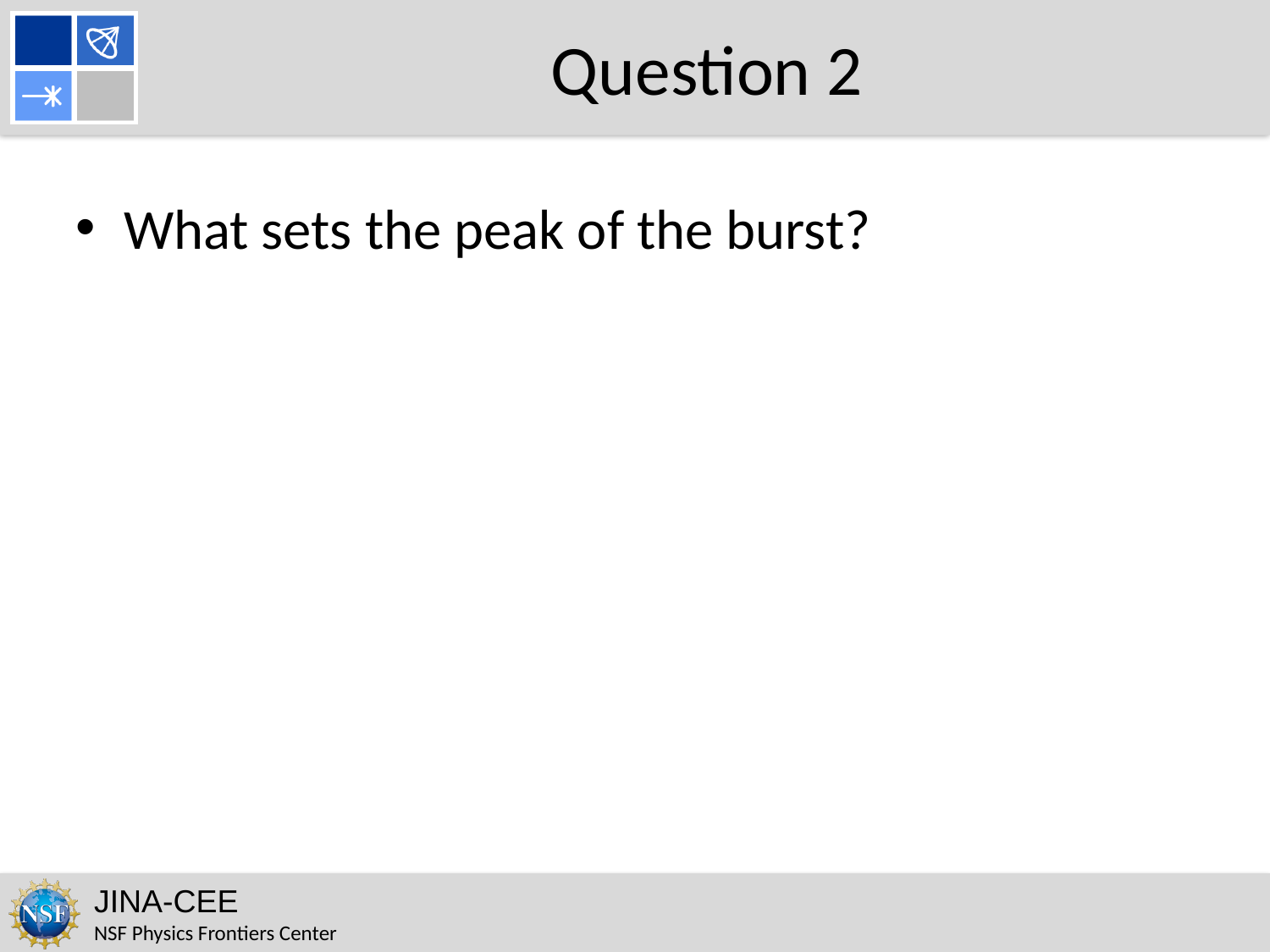

Question 2
What sets the peak of the burst?